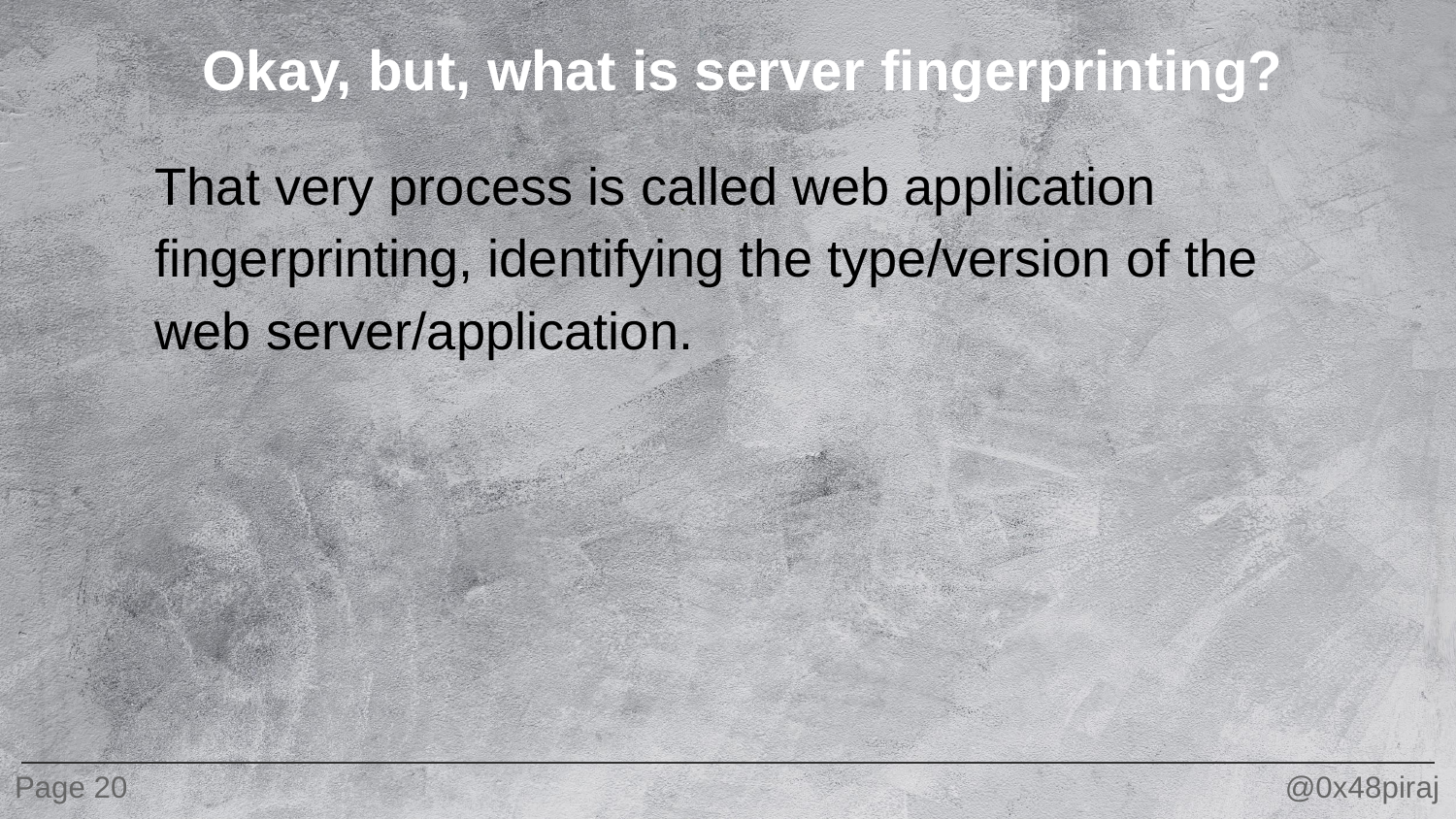

Okay, but, what is server fingerprinting?
That very process is called web application fingerprinting, identifying the type/version of the web server/application.
Page 20
@0x48piraj